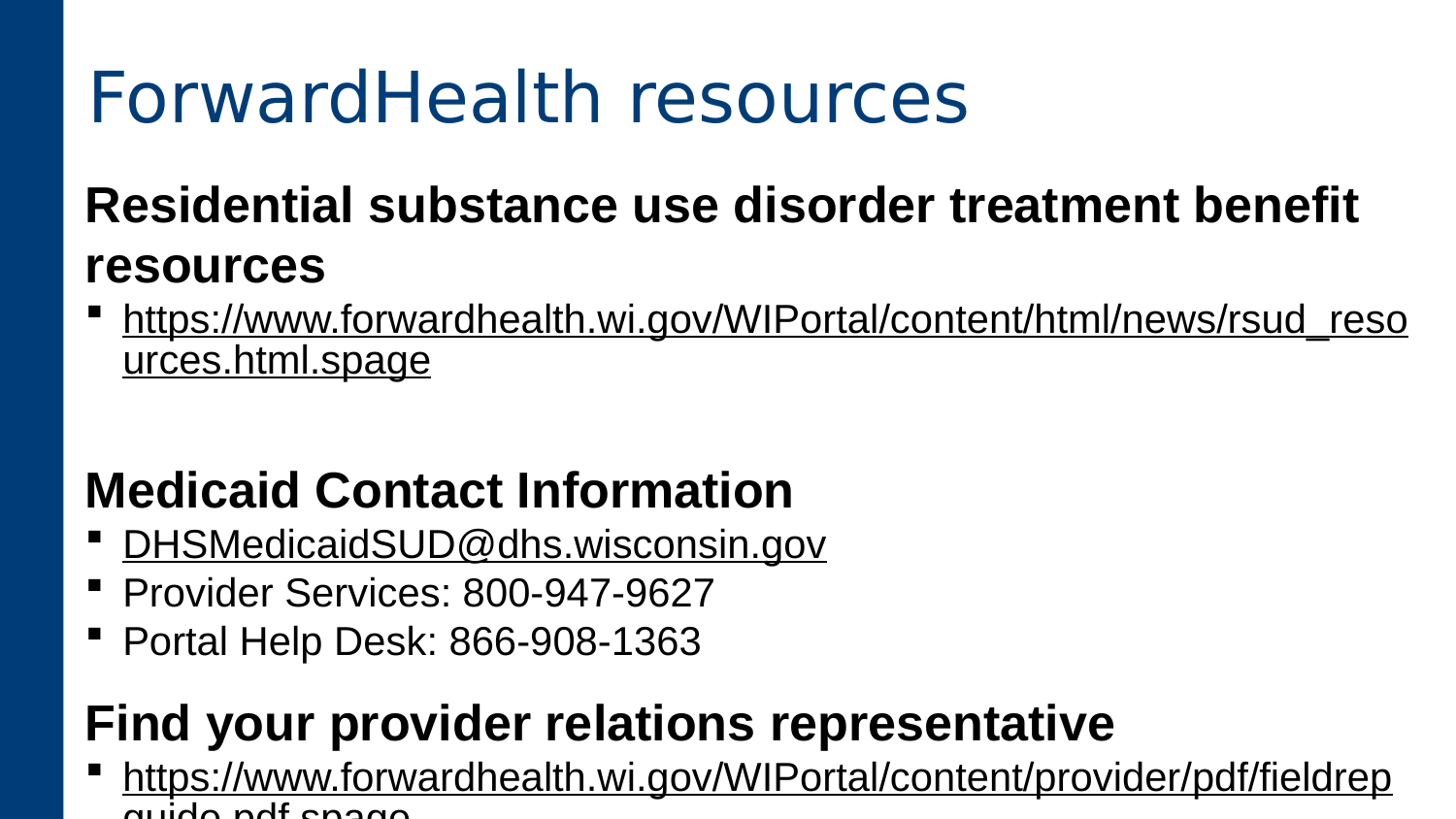

# ForwardHealth resources
Residential substance use disorder treatment benefit resources
https://www.forwardhealth.wi.gov/WIPortal/content/html/news/rsud_resources.html.spage

Medicaid Contact Information
DHSMedicaidSUD@dhs.wisconsin.gov
Provider Services: 800-947-9627
Portal Help Desk: 866-908-1363

Find your provider relations representative
https://www.forwardhealth.wi.gov/WIPortal/content/provider/pdf/fieldrepguide.pdf.spage